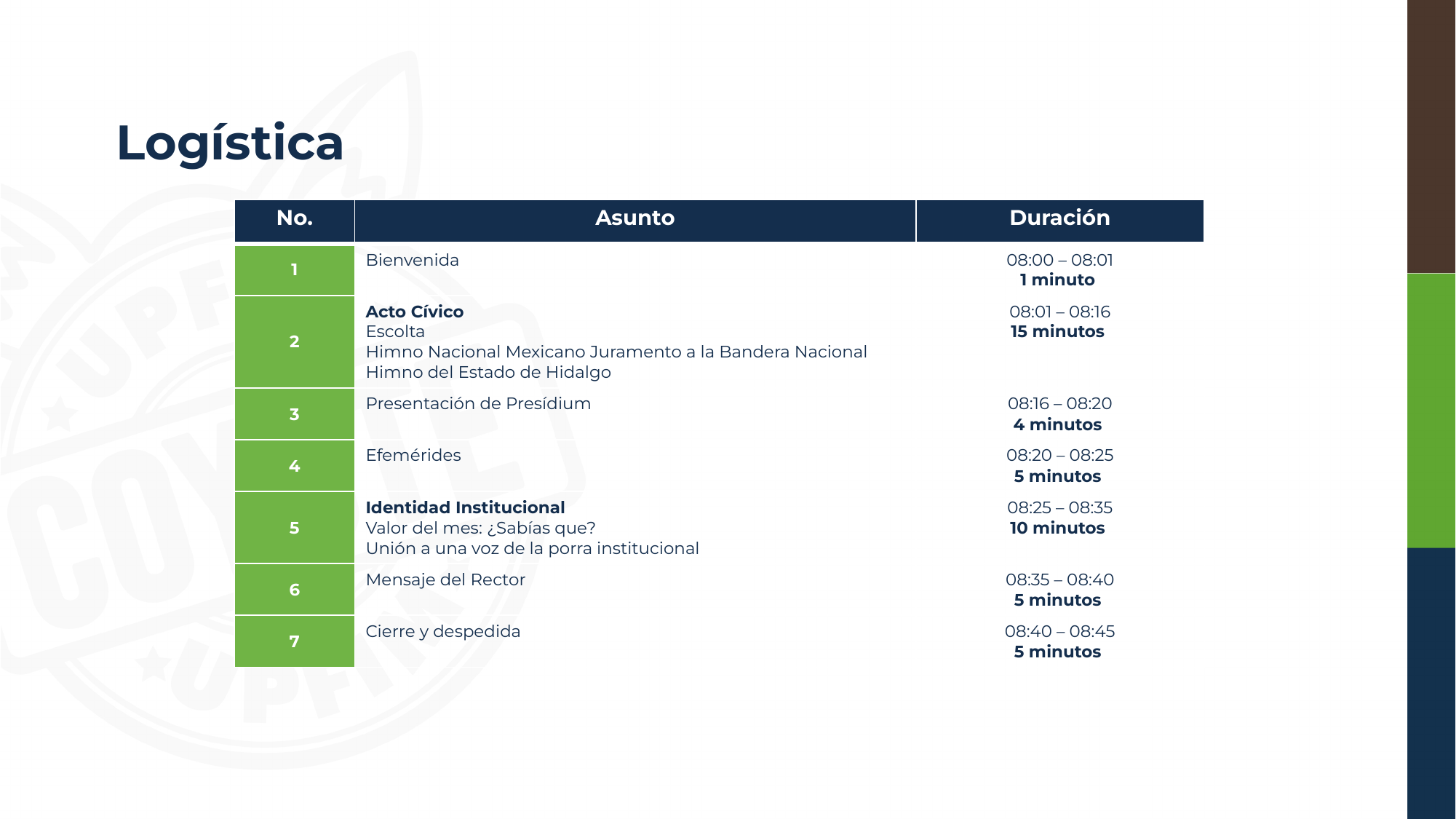

Logística
| No. | Asunto | Duración |
| --- | --- | --- |
| 1 | Bienvenida | 08:00 – 08:01 1 minuto |
| 2 | Acto Cívico Escolta Himno Nacional Mexicano Juramento a la Bandera Nacional Himno del Estado de Hidalgo | 08:01 – 08:16 15 minutos |
| 3 | Presentación de Presídium | 08:16 – 08:20 4 minutos |
| 4 | Efemérides | 08:20 – 08:25 5 minutos |
| 5 | Identidad Institucional Valor del mes: ¿Sabías que? Unión a una voz de la porra institucional | 08:25 – 08:35 10 minutos |
| 6 | Mensaje del Rector | 08:35 – 08:40 5 minutos |
| 7 | Cierre y despedida | 08:40 – 08:45 5 minutos |